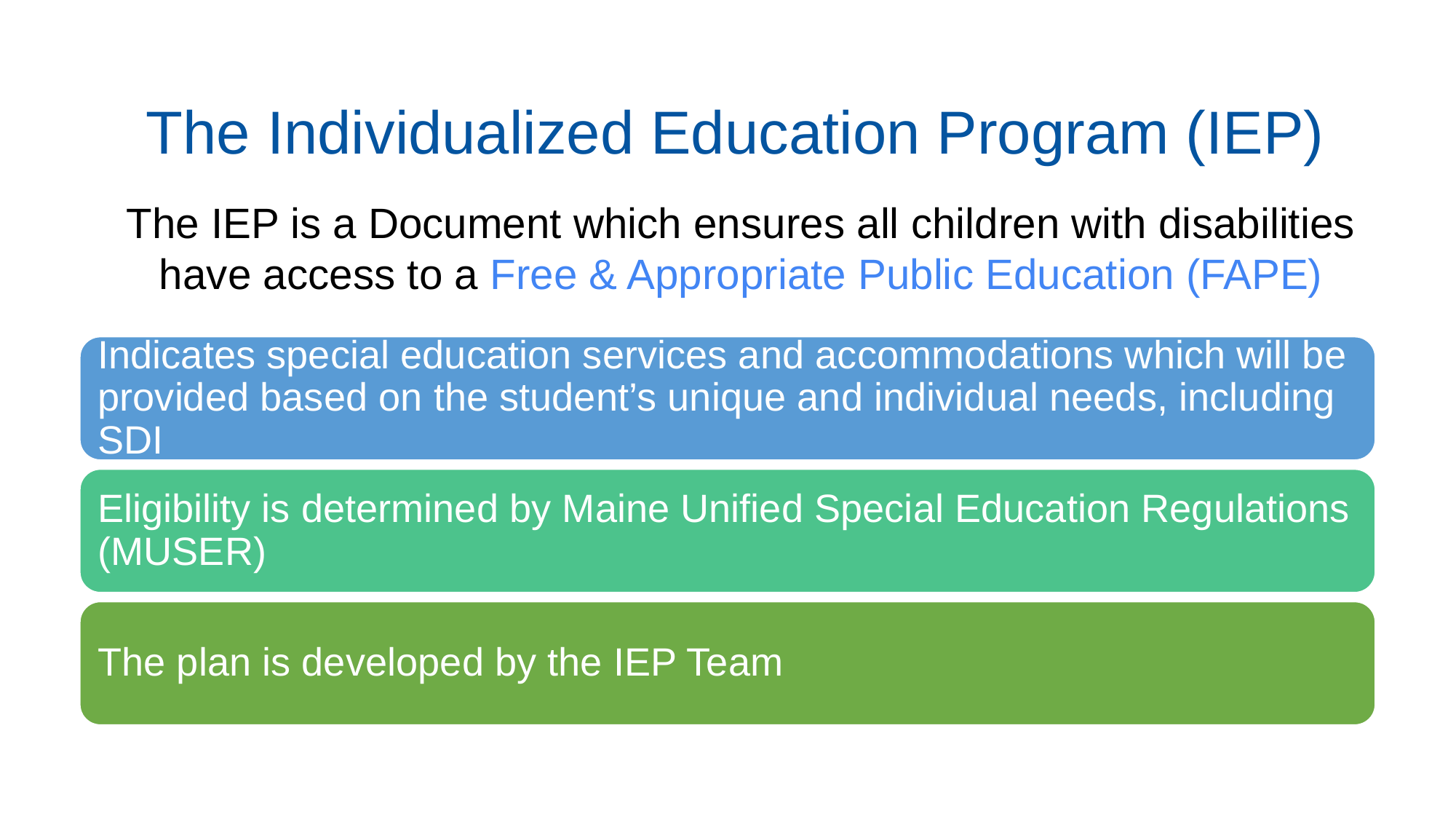

The Individualized Education Program (IEP)
The IEP is a Document which ensures all children with disabilities have access to a Free & Appropriate Public Education (FAPE)

Indicates special education services and accommodations which will be provided based on the student’s unique and individual needs, including SDI

Eligibility is determined by Maine Unified Special Education Regulations (MUSER)

The plan is developed by the IEP Team